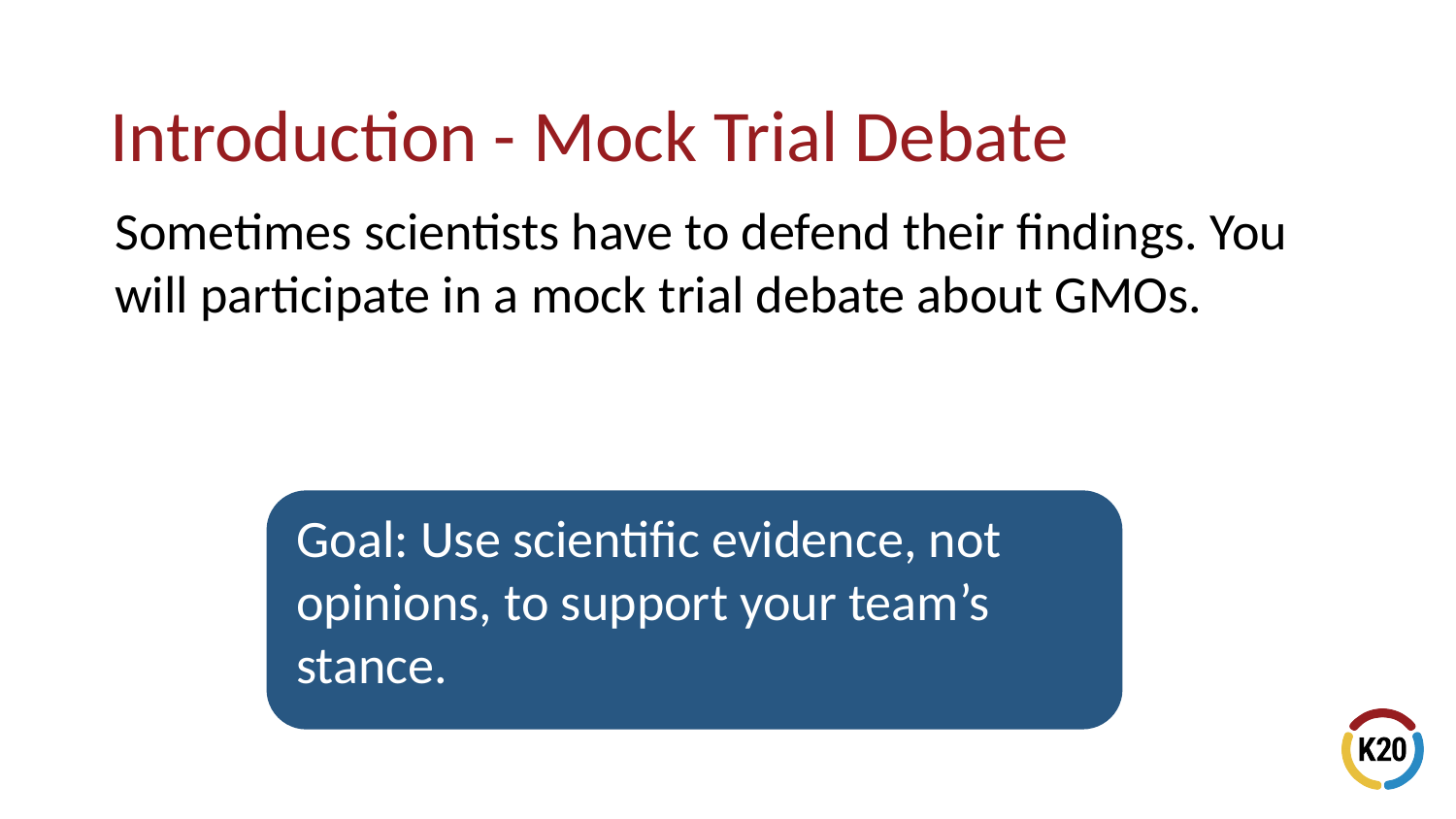

# Introduction - Mock Trial Debate
Sometimes scientists have to defend their findings. You will participate in a mock trial debate about GMOs.

Goal: Use scientific evidence, not opinions, to support your team’s stance.